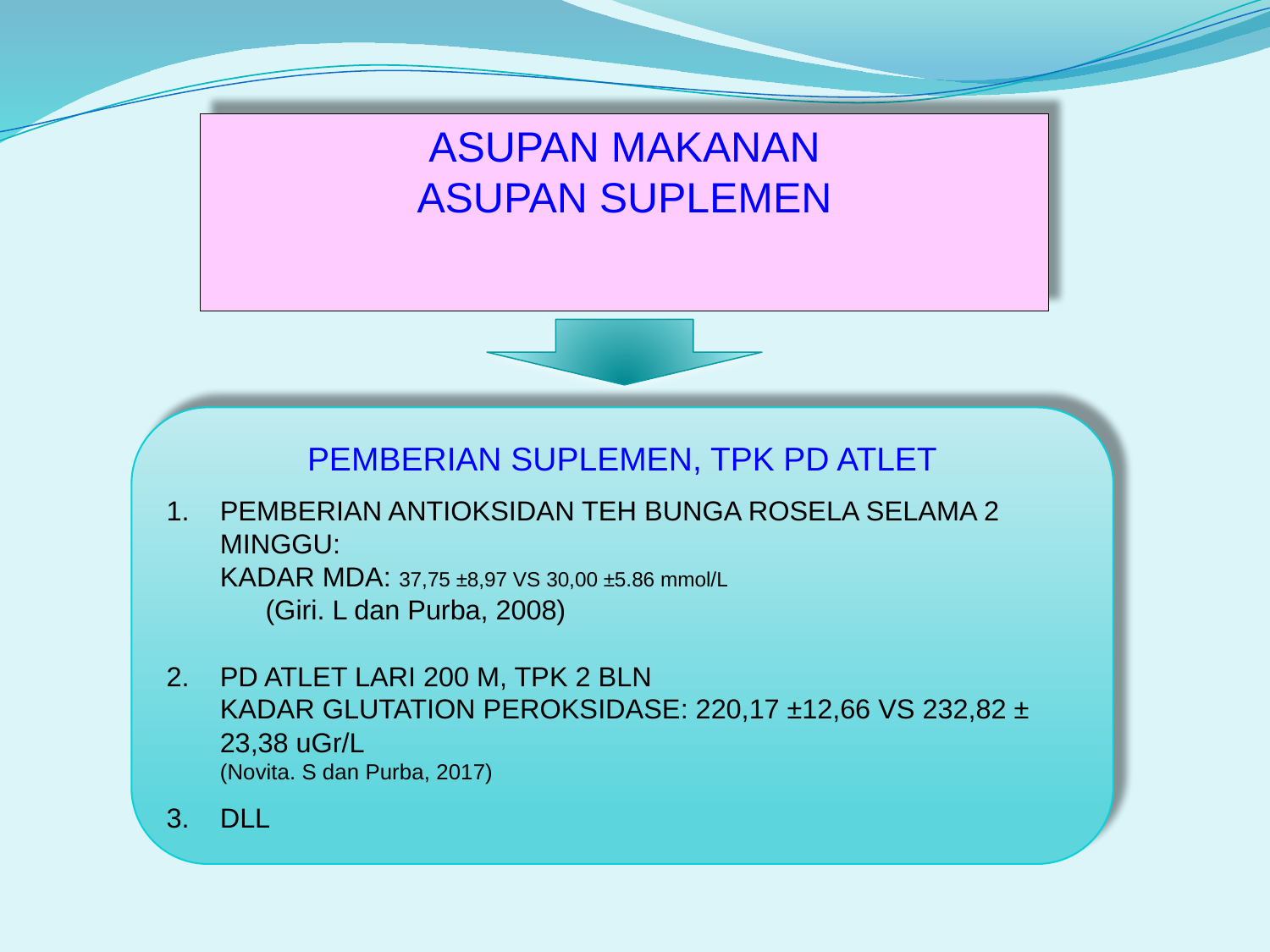

ASUPAN MAKANAN
ASUPAN SUPLEMEN

PEMBERIAN SUPLEMEN, TPK PD ATLET
PEMBERIAN ANTIOKSIDAN TEH BUNGA ROSELA SELAMA 2 MINGGU:
KADAR MDA: 37,75 ±8,97 VS 30,00 ±5.86 mmol/L
	(Giri. L dan Purba, 2008)

PD ATLET LARI 200 M, TPK 2 BLN
KADAR GLUTATION PEROKSIDASE: 220,17 ±12,66 VS 232,82 ± 23,38 uGr/L
(Novita. S dan Purba, 2017)
DLL